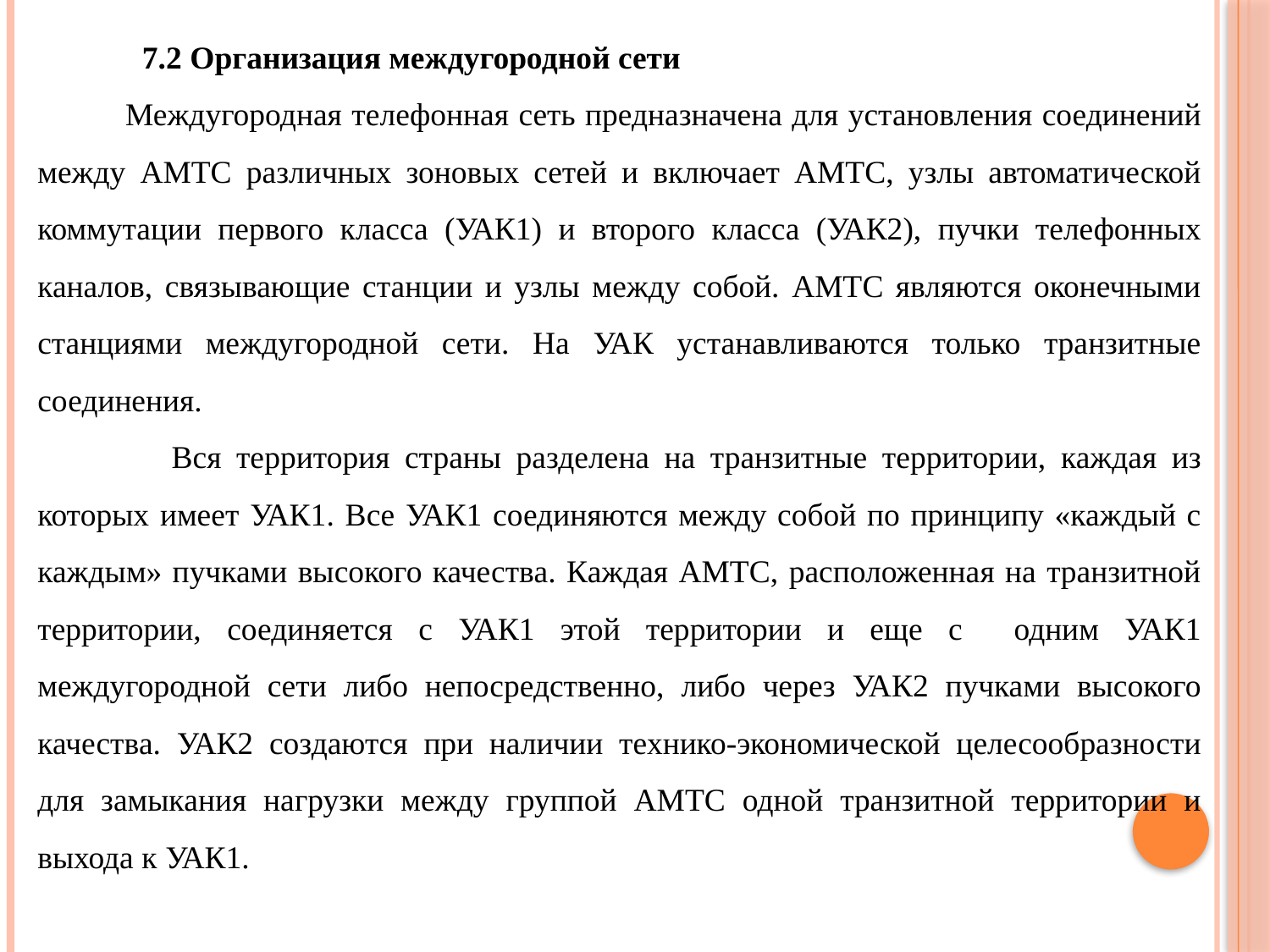

7.2 Организация междугородной сети
         Междугородная телефонная сеть предназначена для установления соединений между АМТС различных зоновых сетей и включает АМТС, узлы автоматической коммутации первого класса (УАК1) и второго класса (УАК2), пучки телефонных каналов, связывающие станции и узлы между собой. АМТС являются оконечными станциями междугородной сети. На УАК устанавливаются только транзитные соединения.
         Вся территория страны разделена на транзитные территории, каждая из которых имеет УАК1. Все УАК1 соединяются между собой по принципу «каждый с каждым» пучками высокого качества. Каждая АМТС, расположенная на транзитной территории, соединяется с УАК1 этой территории и еще с  одним УАК1 междугородной сети либо непосредственно, либо через УАК2 пучками высокого качества. УАК2 создаются при наличии технико-экономической целесообразности для замыкания нагрузки между группой АМТС одной транзитной территории и выхода к УАК1.